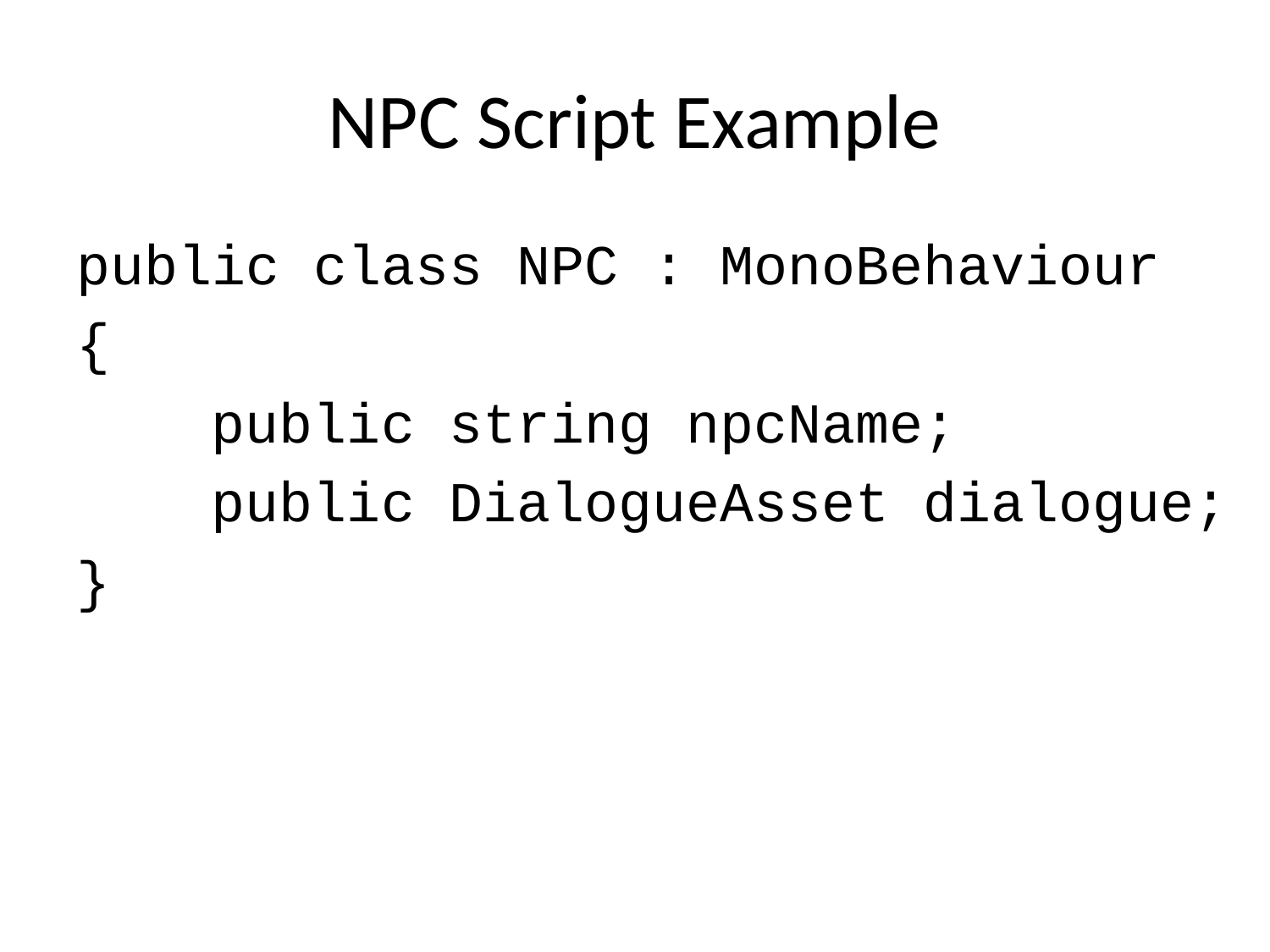

# NPC Script Example
public class NPC : MonoBehaviour
{
    public string npcName;
    public DialogueAsset dialogue;
}